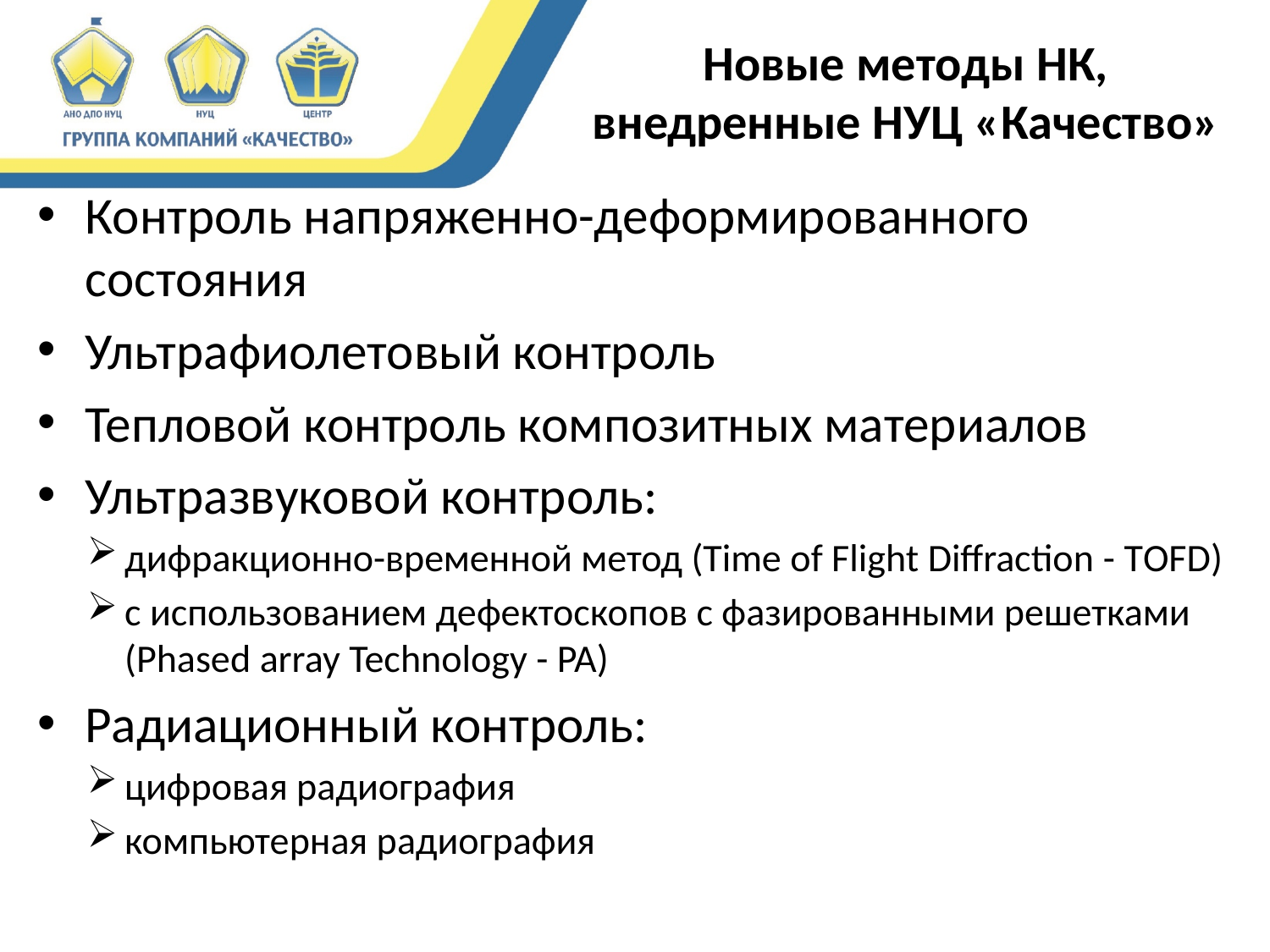

# Новые методы НК, внедренные НУЦ «Качество»
Контроль напряженно-деформированного состояния
Ультрафиолетовый контроль
Тепловой контроль композитных материалов
Ультразвуковой контроль:
дифракционно-временной метод (Time of Flight Diffraction - TОFD)
с использованием дефектоскопов с фазированными решетками (Phased array Technology - PA)
Радиационный контроль:
цифровая радиография
компьютерная радиография